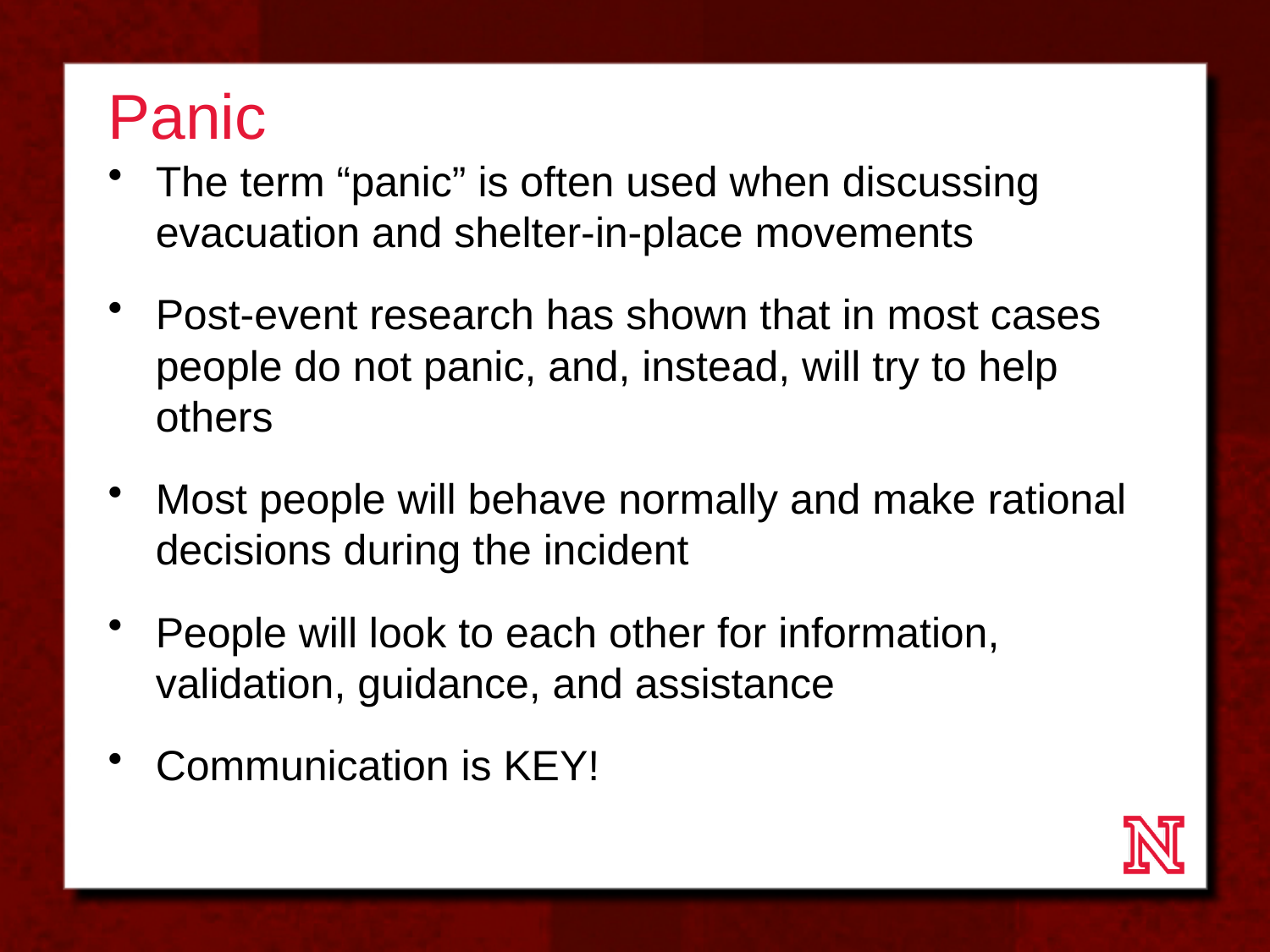

# Panic
The term “panic” is often used when discussing evacuation and shelter-in-place movements
Post-event research has shown that in most cases people do not panic, and, instead, will try to help others
Most people will behave normally and make rational decisions during the incident
People will look to each other for information, validation, guidance, and assistance
Communication is KEY!